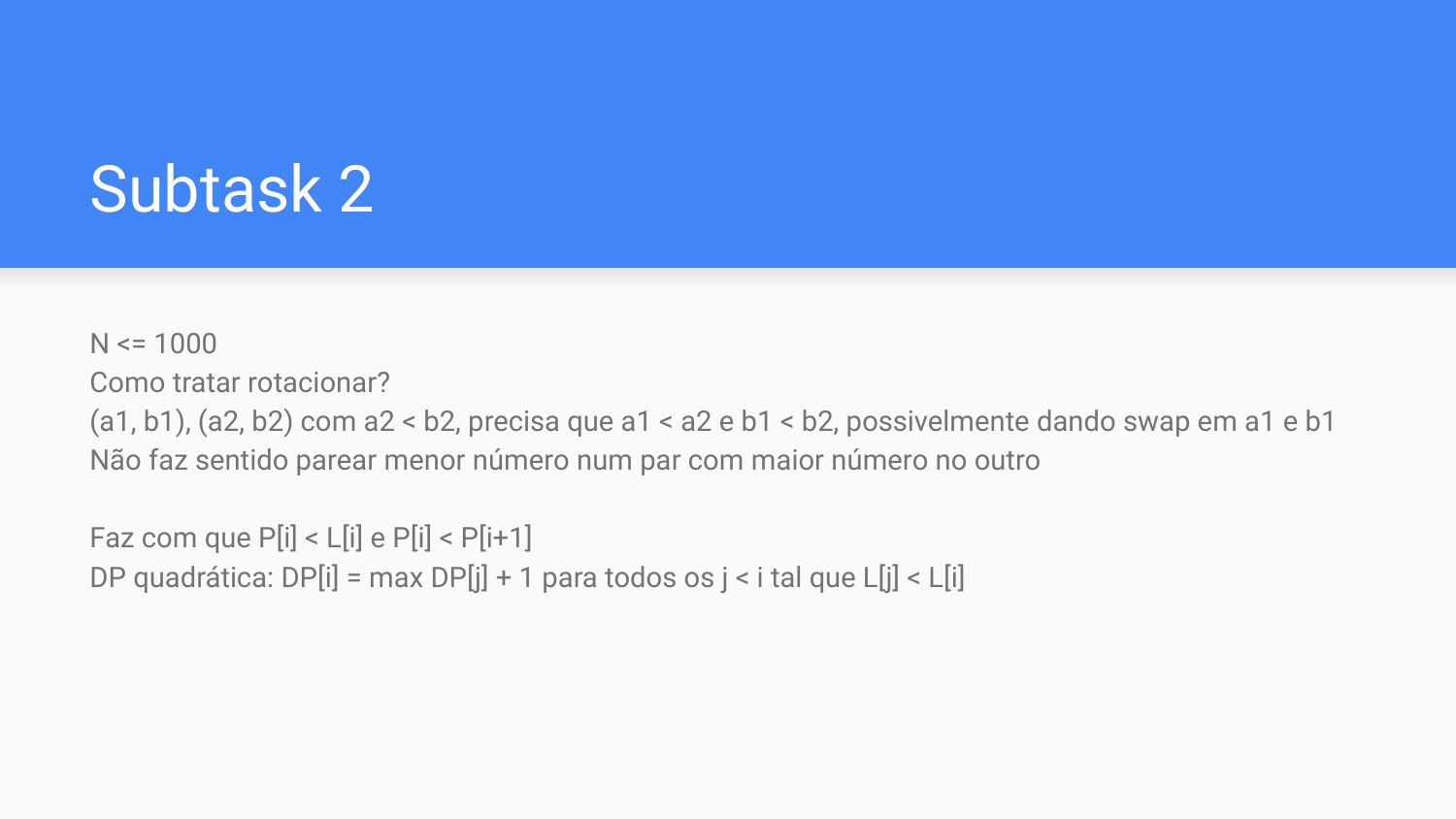

# Subtask 2
N <= 1000
Como tratar rotacionar?
(a1, b1), (a2, b2) com a2 < b2, precisa que a1 < a2 e b1 < b2, possivelmente dando swap em a1 e b1
Não faz sentido parear menor número num par com maior número no outro
Faz com que P[i] < L[i] e P[i] < P[i+1]
DP quadrática: DP[i] = max DP[j] + 1 para todos os j < i tal que L[j] < L[i]